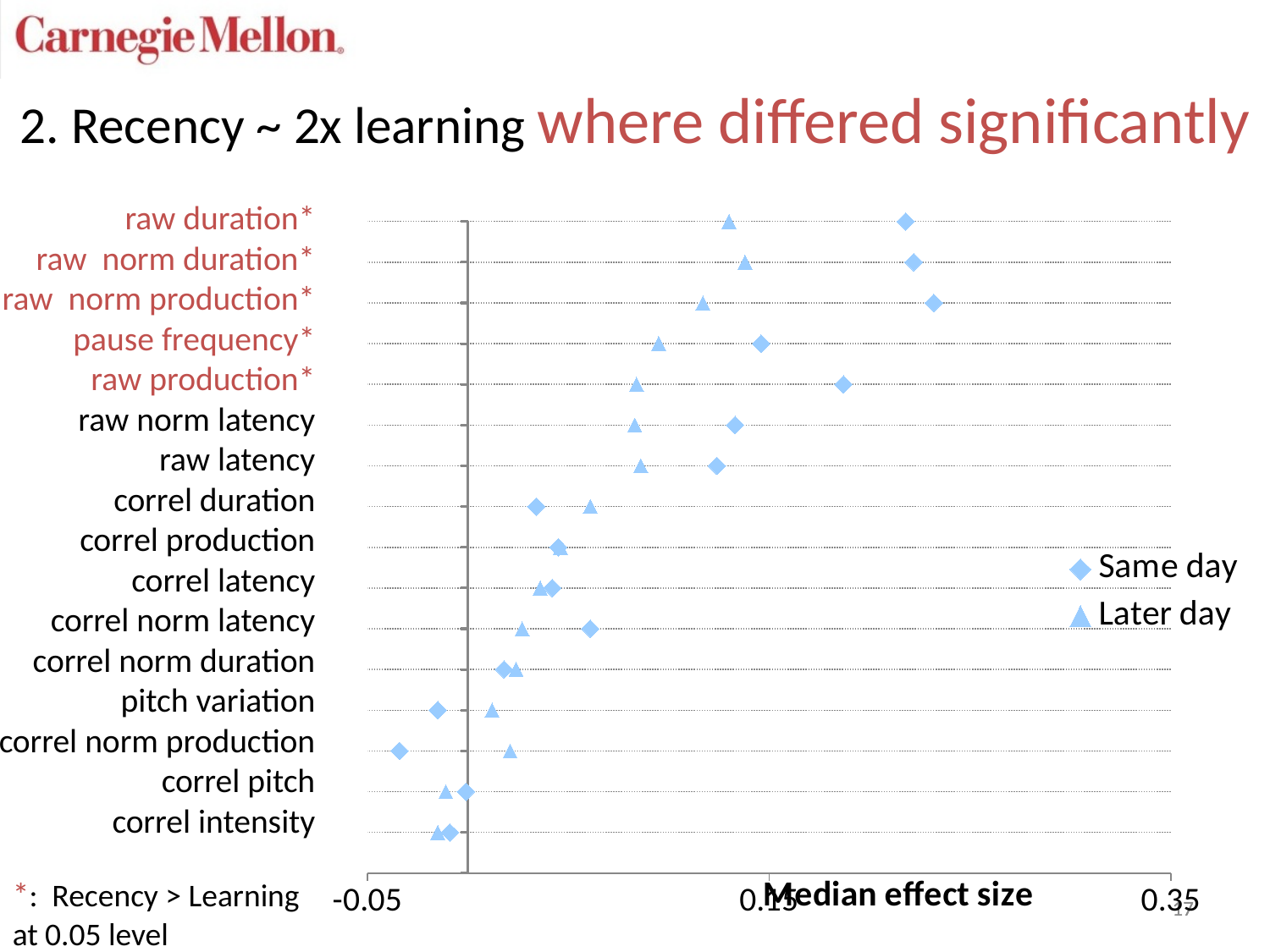

# 2. Recency ~ 2x learning where differed significantly

### Chart

| Category |  |  |
|---|---|---|
raw duration*
raw  norm duration*
raw  norm production*
pause frequency*
raw production*
raw norm latency
raw latency
correl duration
correl production
correl latency
correl norm latency
correl norm duration
pitch variation
correl norm production
correl pitch
correl intensity
*:  Recency > Learning at 0.05 level
17
17